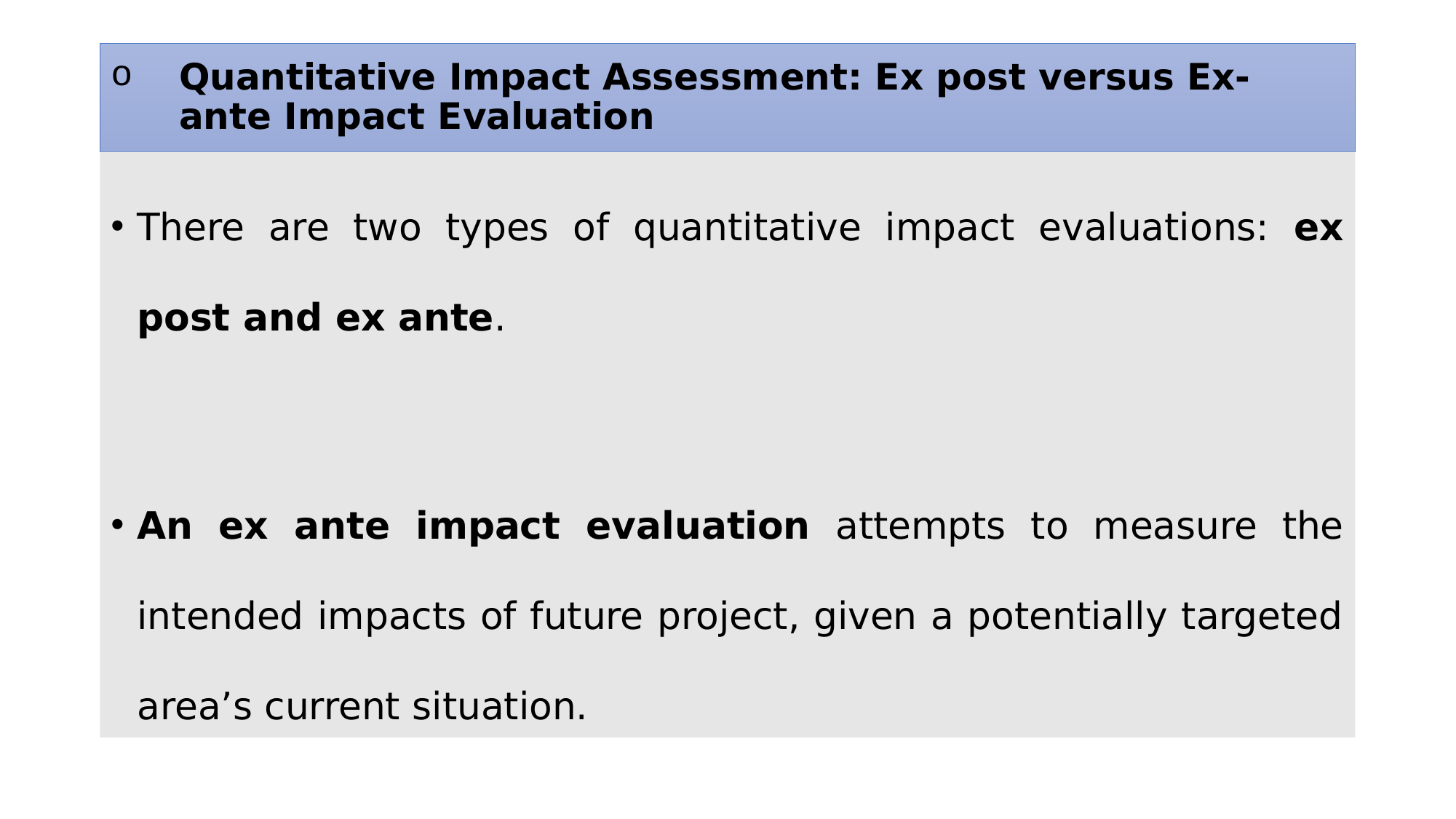

# Quantitative Impact Assessment: Ex post versus Ex- ante Impact Evaluation
There are two types of quantitative impact evaluations: ex post and ex ante.

An ex ante impact evaluation attempts to measure the intended impacts of future project, given a potentially targeted area’s current situation.